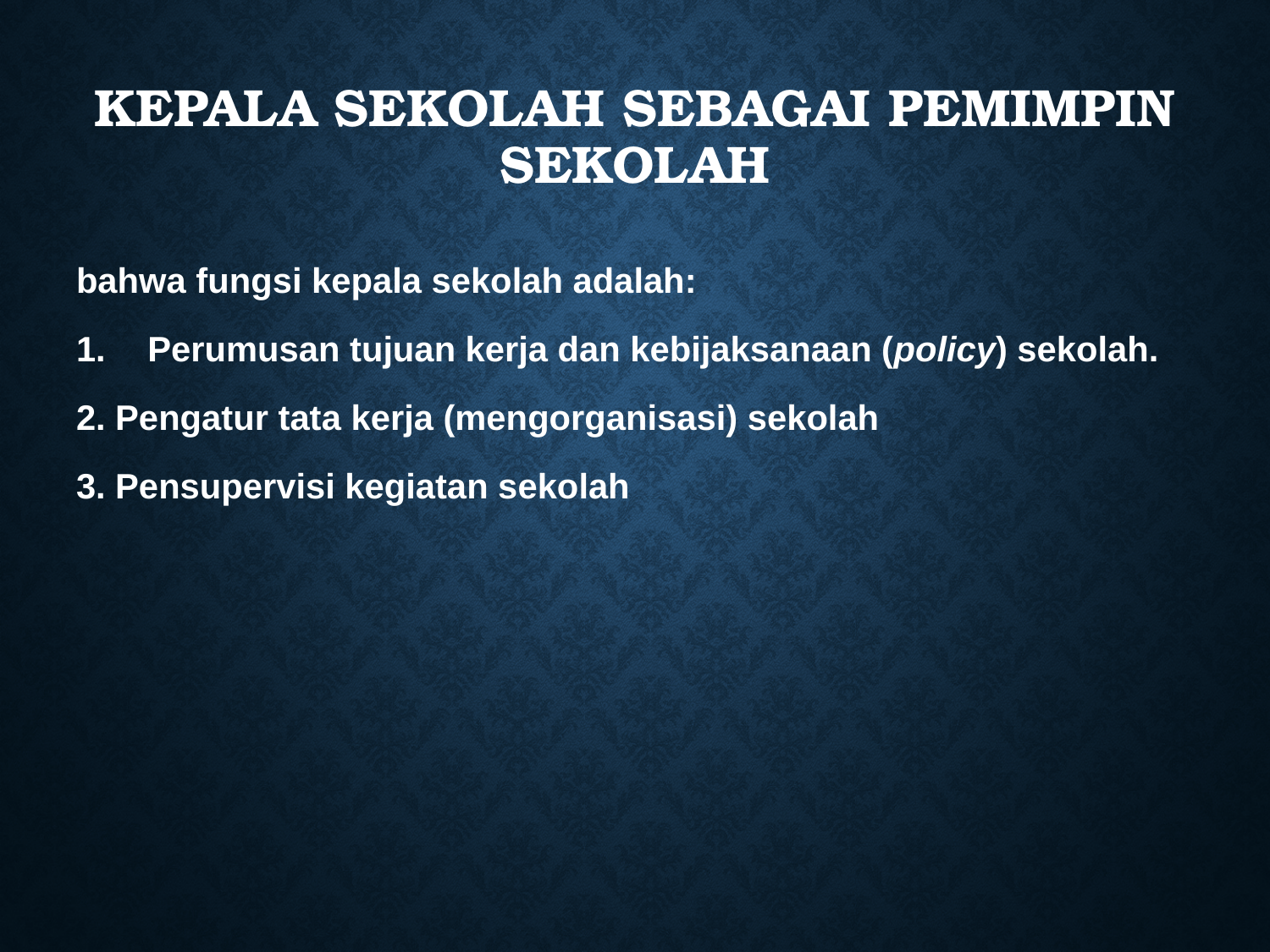

# Kepala Sekolah Sebagai Pemimpin Sekolah
bahwa fungsi kepala sekolah adalah:
Perumusan tujuan kerja dan kebijaksanaan (policy) sekolah.
2. Pengatur tata kerja (mengorganisasi) sekolah
3. Pensupervisi kegiatan sekolah